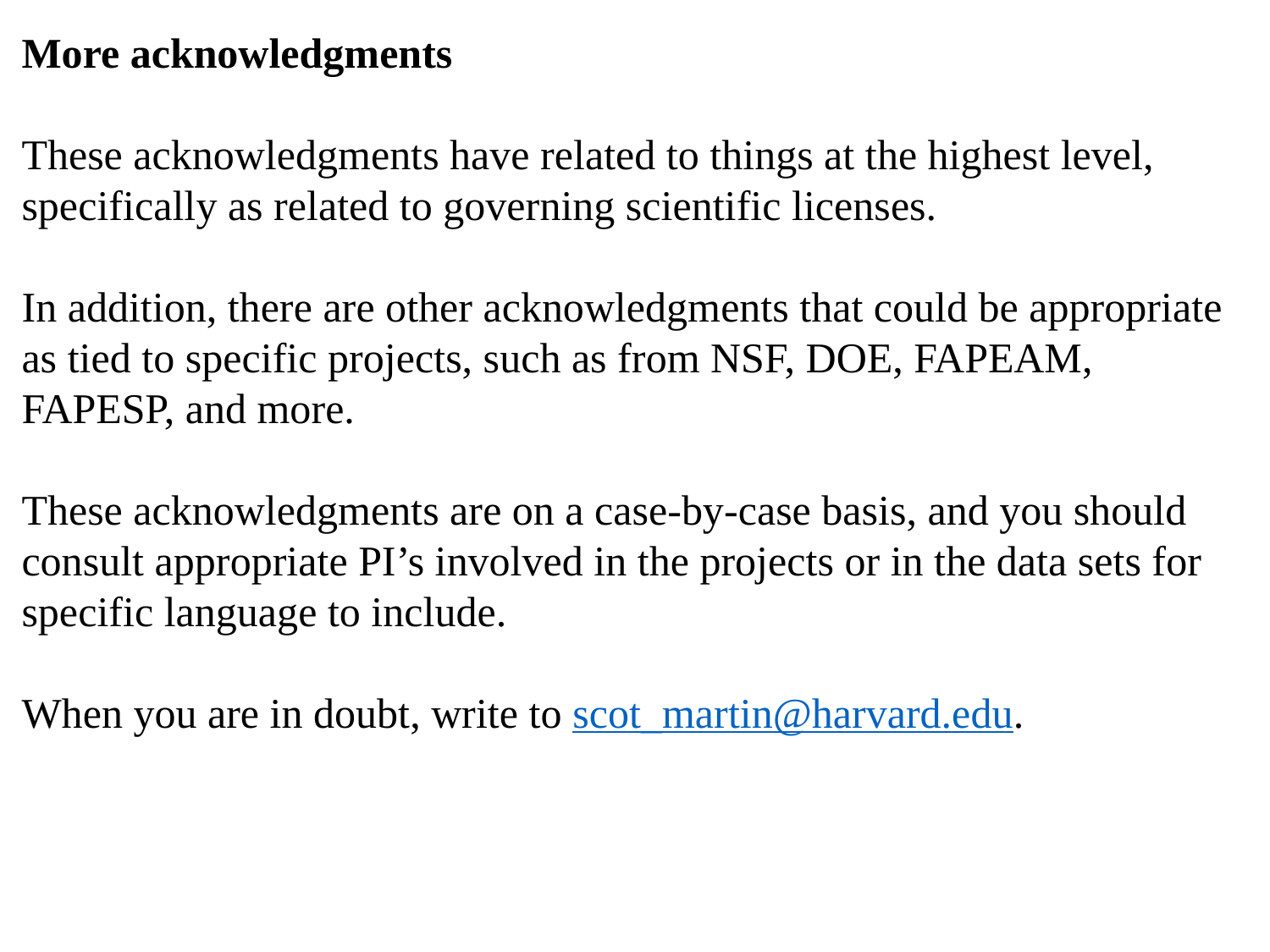

More acknowledgments

These acknowledgments have related to things at the highest level, specifically as related to governing scientific licenses.

In addition, there are other acknowledgments that could be appropriate as tied to specific projects, such as from NSF, DOE, FAPEAM, FAPESP, and more.

These acknowledgments are on a case-by-case basis, and you should consult appropriate PI’s involved in the projects or in the data sets for specific language to include.

When you are in doubt, write to scot_martin@harvard.edu.